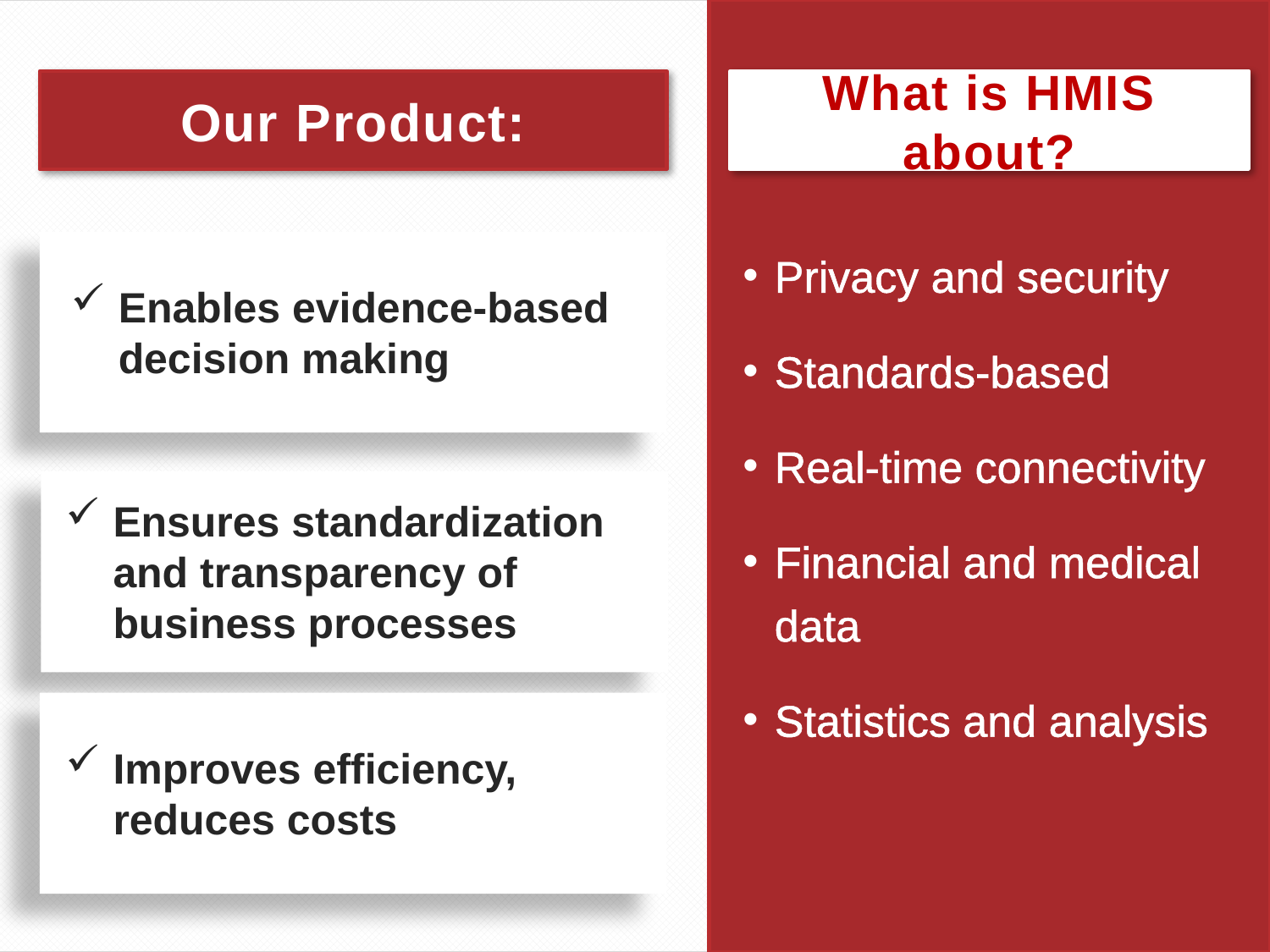

Our Product:
What is HMIS about?

Privacy and security
Standards-based
Real-time connectivity
Financial and medical data
Statistics and analysis
Enables evidence-based decision making

Ensures standardization and transparency of business processes

Improves efficiency, reduces costs